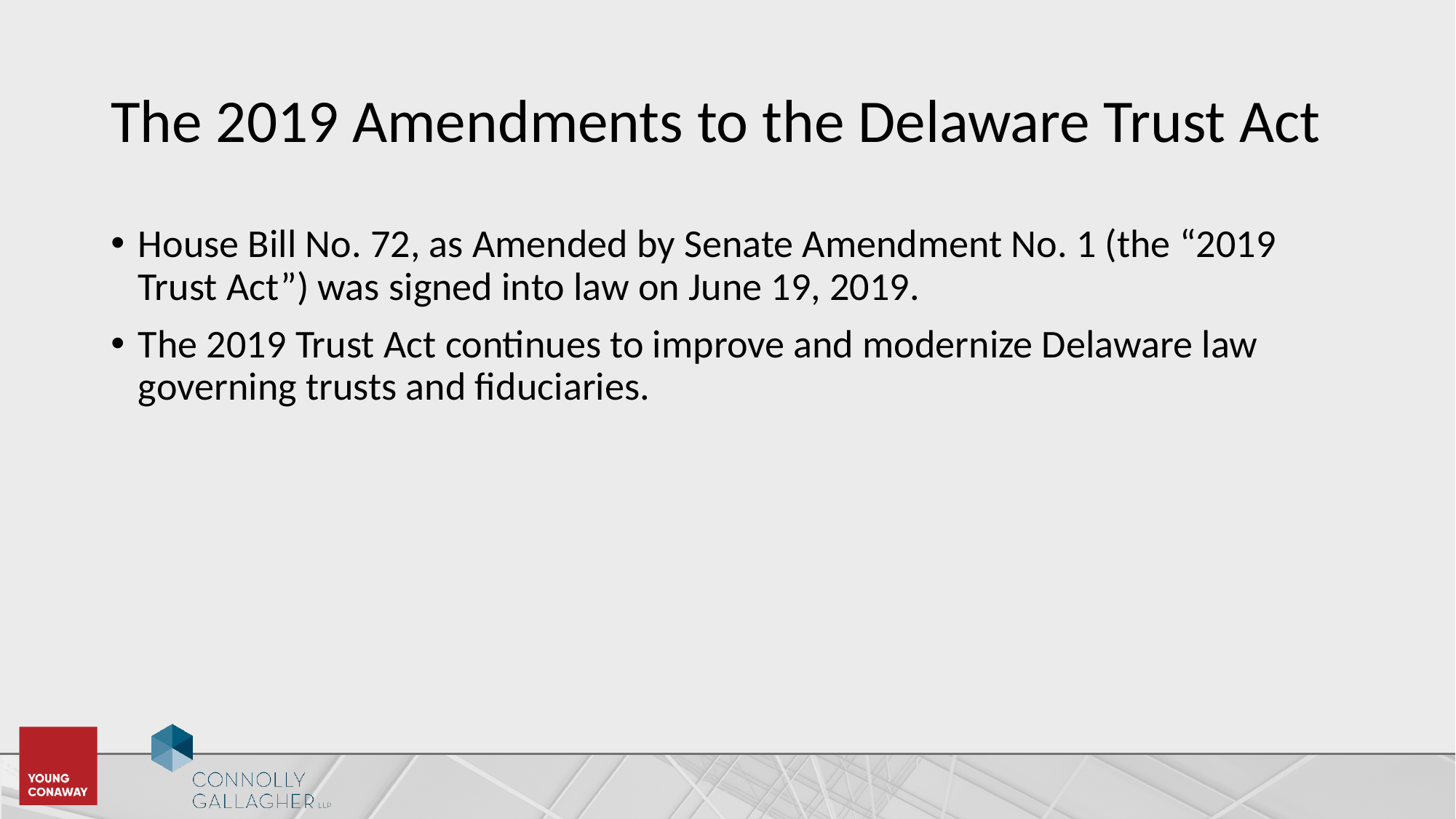

# The 2019 Amendments to the Delaware Trust Act
House Bill No. 72, as Amended by Senate Amendment No. 1 (the “2019 Trust Act”) was signed into law on June 19, 2019.
The 2019 Trust Act continues to improve and modernize Delaware law governing trusts and fiduciaries.